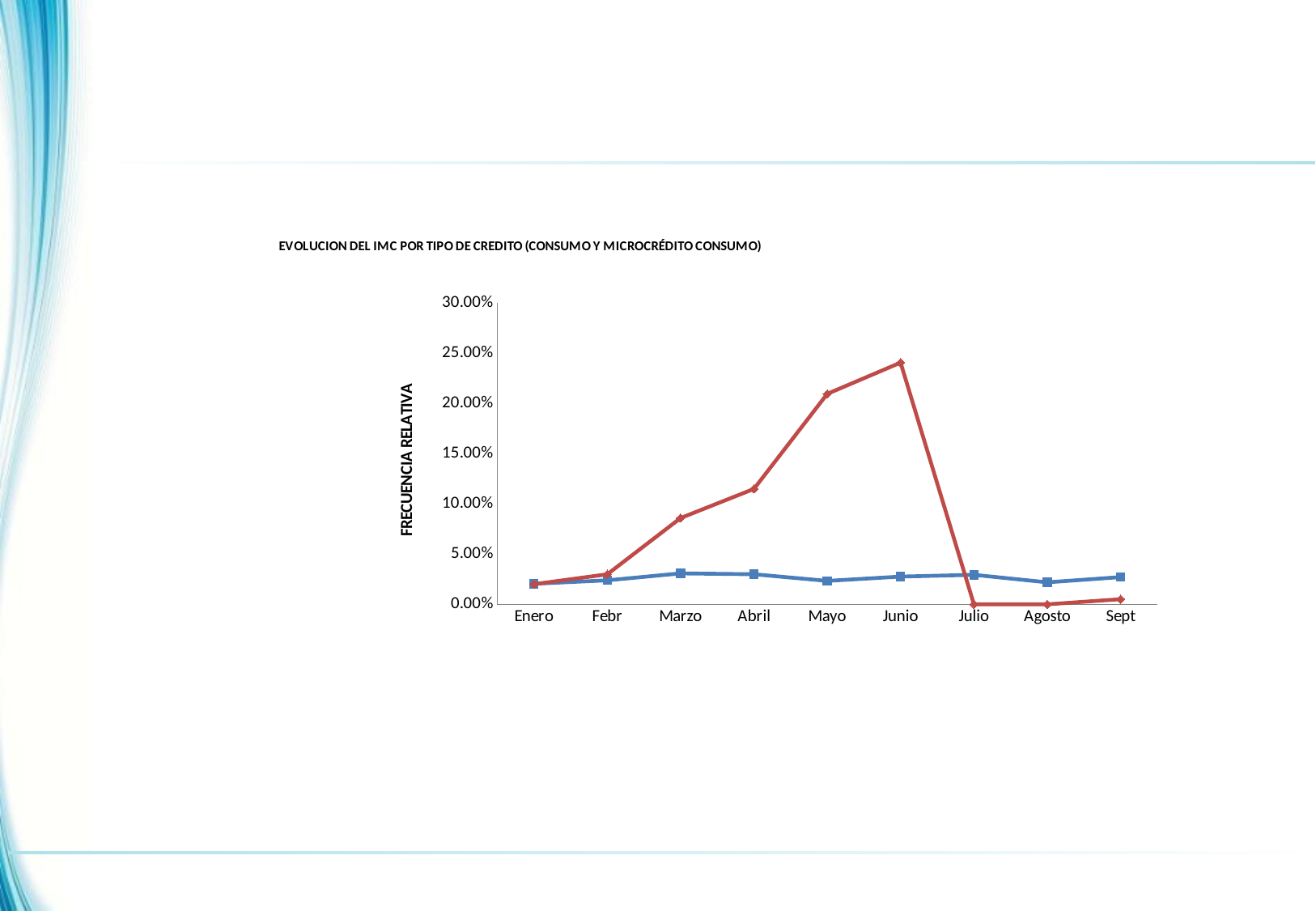

### Chart: EVOLUCION DEL IMC POR TIPO DE CREDITO (CONSUMO Y MICROCRÉDITO CONSUMO)

| Category | CONSUMO | MICROCRÉDITO CONSUMO |
|---|---|---|
| Enero | 0.02045539108586485 | 0.020009375972100764 |
| Febr | 0.02387272014727321 | 0.029884745023122015 |
| Marzo | 0.0307728921278822 | 0.08592769337091075 |
| Abril | 0.02992365214087491 | 0.11497007172782667 |
| Mayo | 0.023322823126562947 | 0.20967027724970094 |
| Junio | 0.027594617034935386 | 0.2407650503081442 |
| Julio | 0.02937815651876819 | 0.0 |
| Agosto | 0.021875750304175233 | 0.0 |
| Sept | 0.02708480964891241 | 0.005049480180130258 |